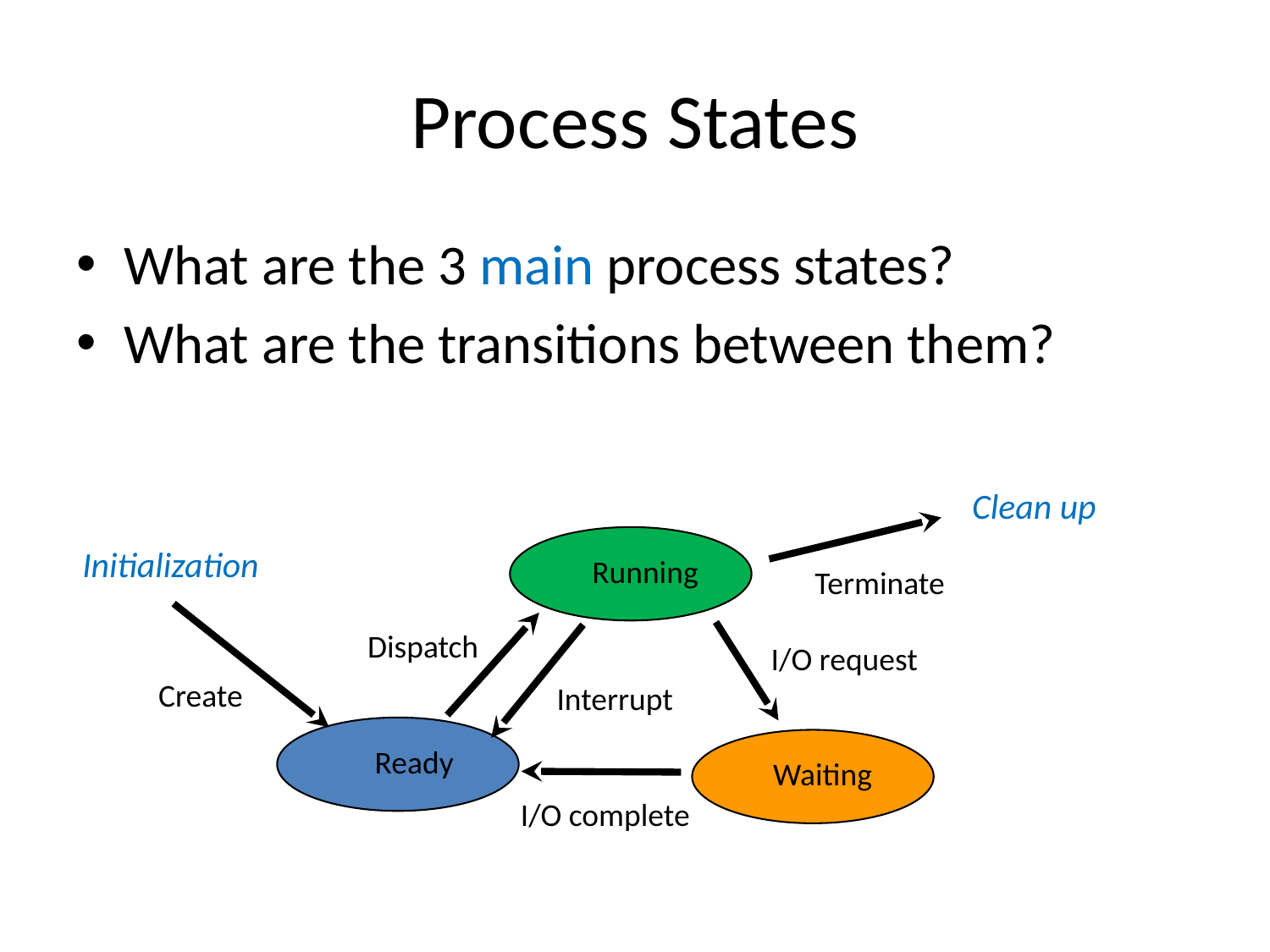

# Process States
What are the 3 main process states?
What are the transitions between them?
Clean up

Running
Initialization
Terminate

Dispatch

I/O request
Create
Interrupt

Ready

Waiting

I/O complete